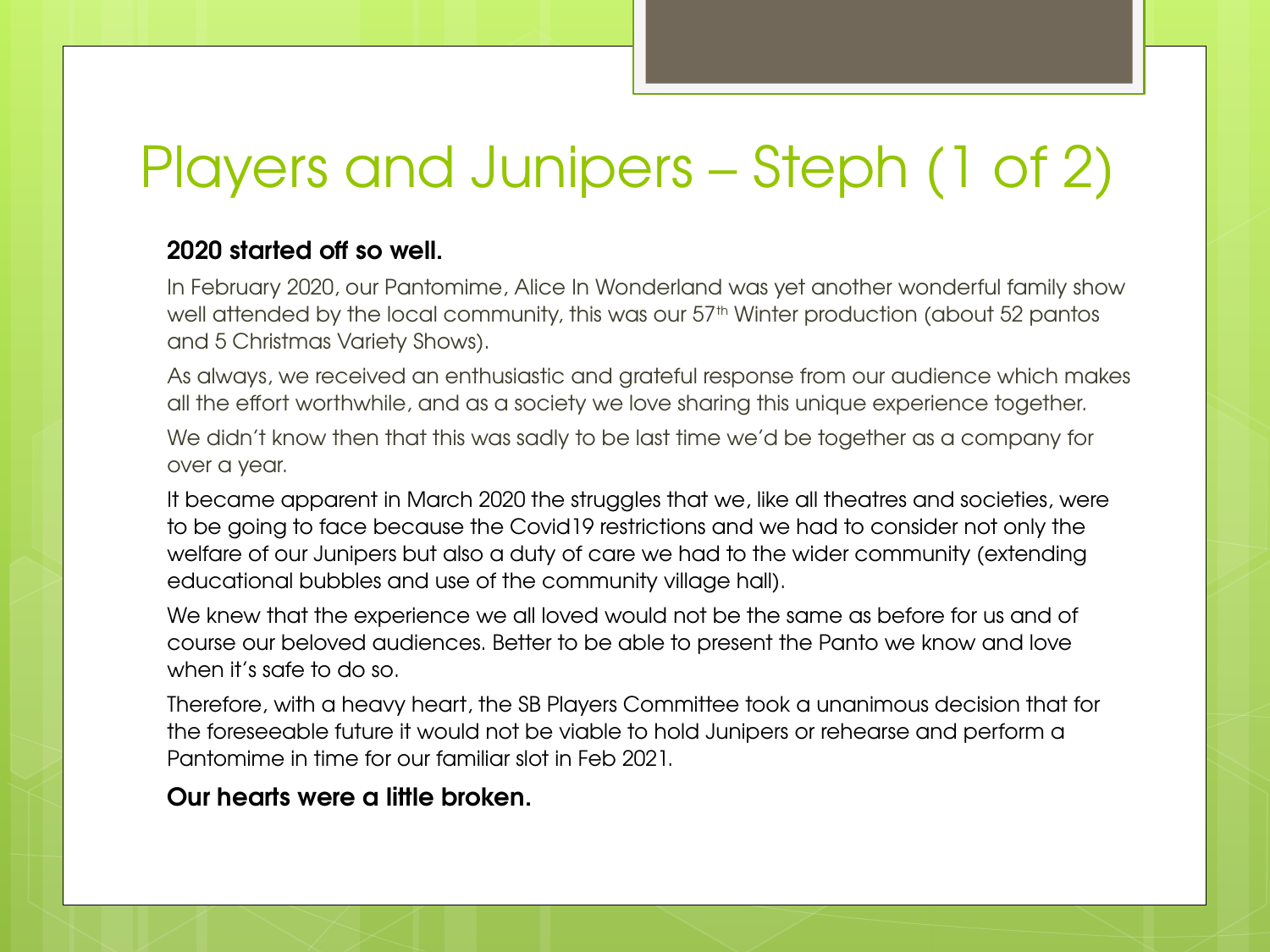

# Players and Junipers – Steph (1 of 2)
2020 started off so well.
In February 2020, our Pantomime, Alice In Wonderland was yet another wonderful family show well attended by the local community, this was our 57th Winter production (about 52 pantos and 5 Christmas Variety Shows).
As always, we received an enthusiastic and grateful response from our audience which makes all the effort worthwhile, and as a society we love sharing this unique experience together.
We didn’t know then that this was sadly to be last time we’d be together as a company for over a year.
It became apparent in March 2020 the struggles that we, like all theatres and societies, were to be going to face because the Covid19 restrictions and we had to consider not only the welfare of our Junipers but also a duty of care we had to the wider community (extending educational bubbles and use of the community village hall).
We knew that the experience we all loved would not be the same as before for us and of course our beloved audiences. Better to be able to present the Panto we know and love when it’s safe to do so.
Therefore, with a heavy heart, the SB Players Committee took a unanimous decision that for the foreseeable future it would not be viable to hold Junipers or rehearse and perform a Pantomime in time for our familiar slot in Feb 2021.
Our hearts were a little broken.